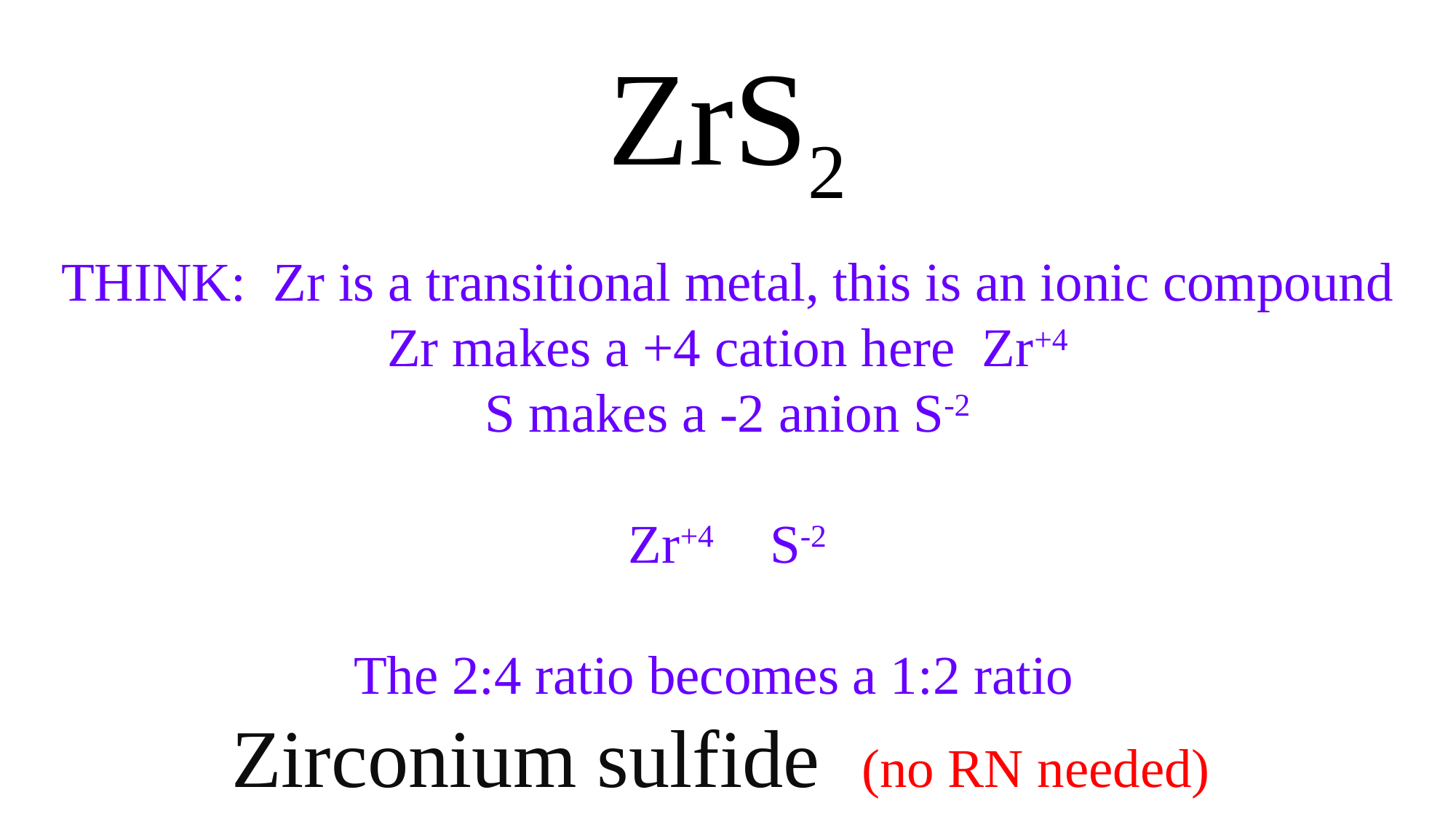

ZrS2

THINK:  Zr is a transitional metal, this is an ionic compound
Zr makes a +4 cation here  Zr+4
S makes a -2 anion S-2
Zr+4       S-2
The 2:4 ratio becomes a 1:2 ratio
Zirconium sulfide  (no RN needed)